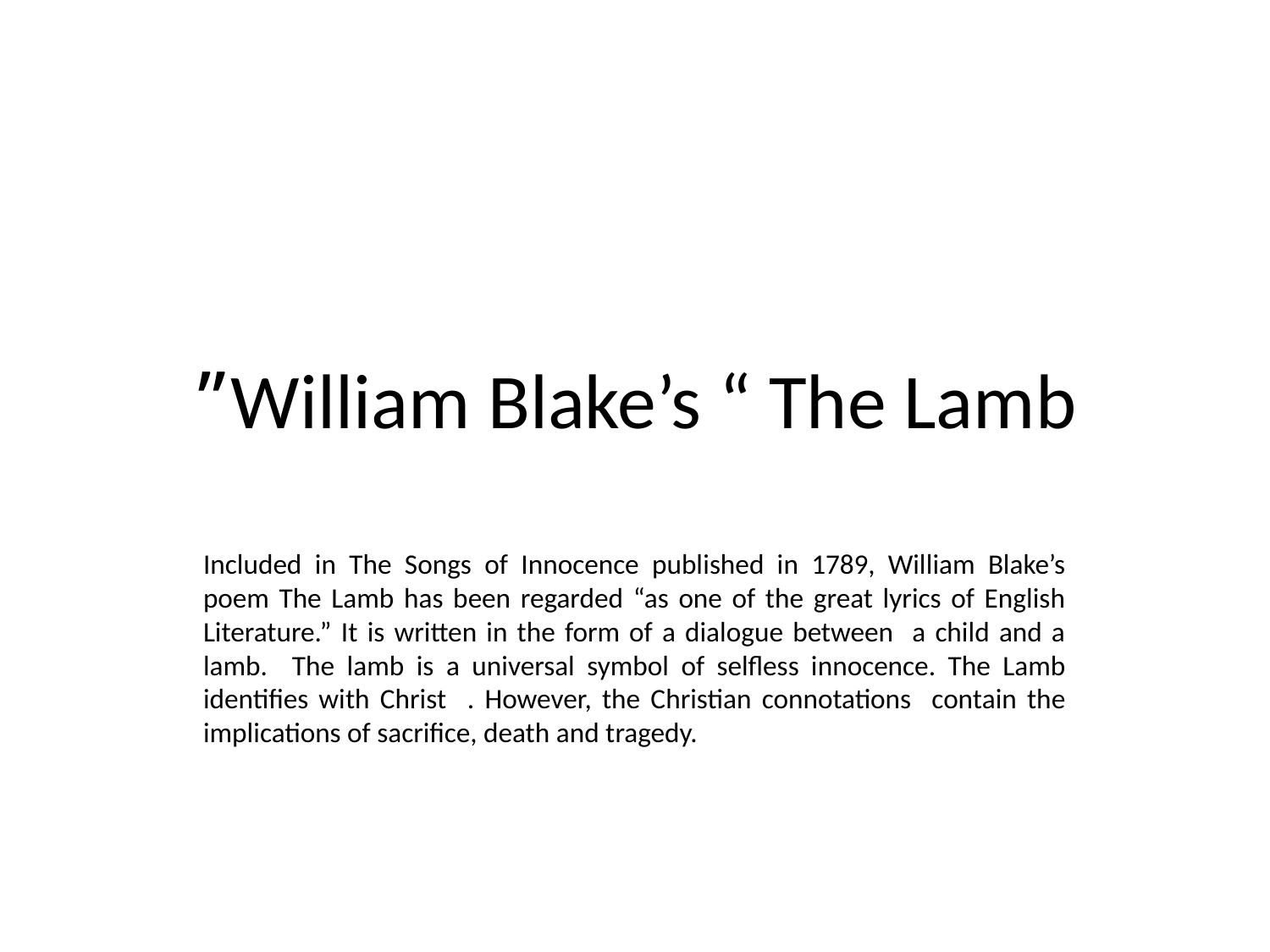

# William Blake’s “ The Lamb”
Included in The Songs of Innocence published in 1789, William Blake’s poem The Lamb has been regarded “as one of the great lyrics of English Literature.” It is written in the form of a dialogue between  a child and a lamb.  The lamb is a universal symbol of selfless innocence. The Lamb identifies with Christ  . However, the Christian connotations  contain the implications of sacrifice, death and tragedy.